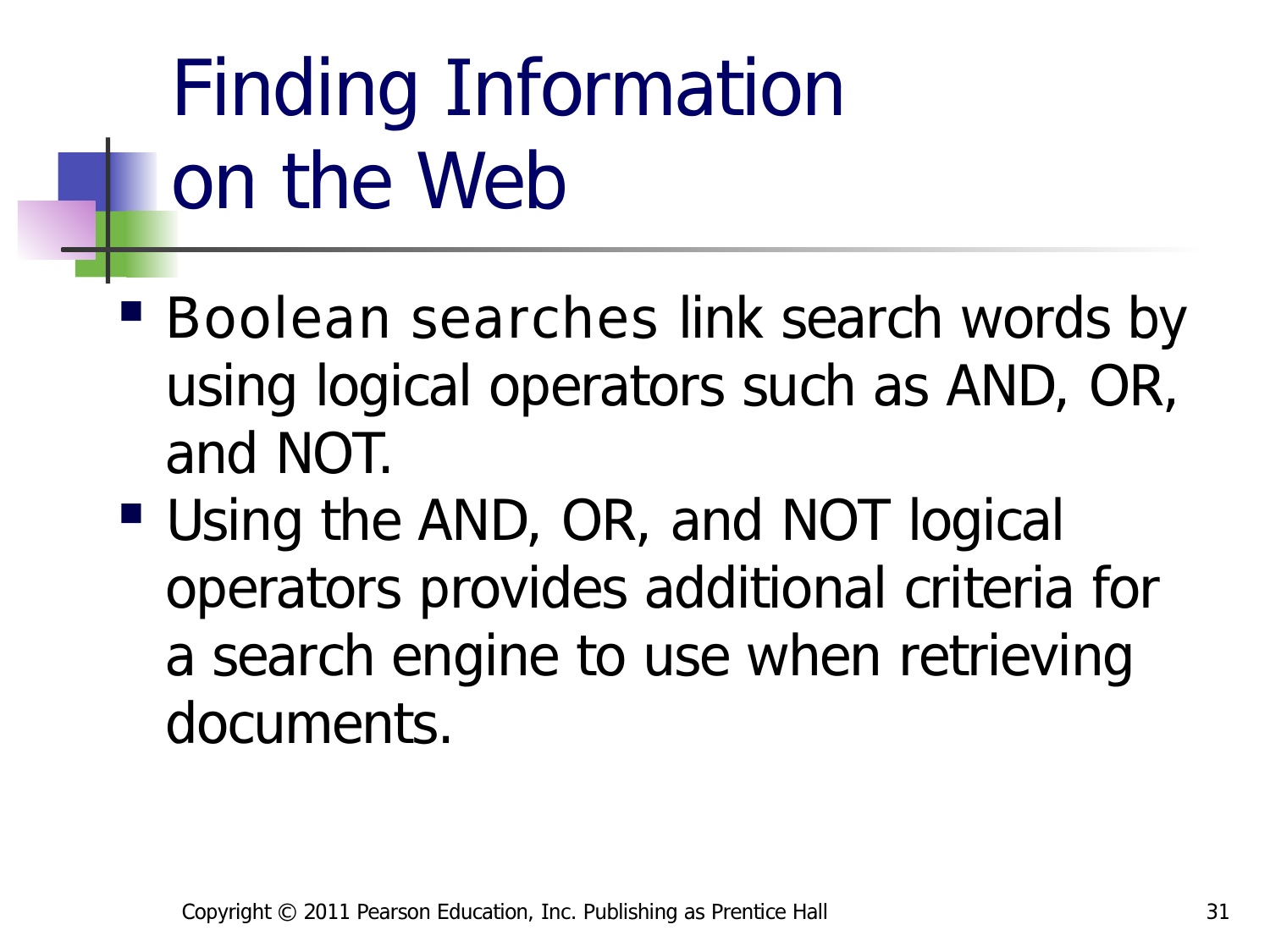

# Finding Information on the Web
Boolean searches link search words by using logical operators such as AND, OR, and NOT.
Using the AND, OR, and NOT logical operators provides additional criteria for a search engine to use when retrieving documents.

Copyright © 2011 Pearson Education, Inc. Publishing as Prentice Hall
31